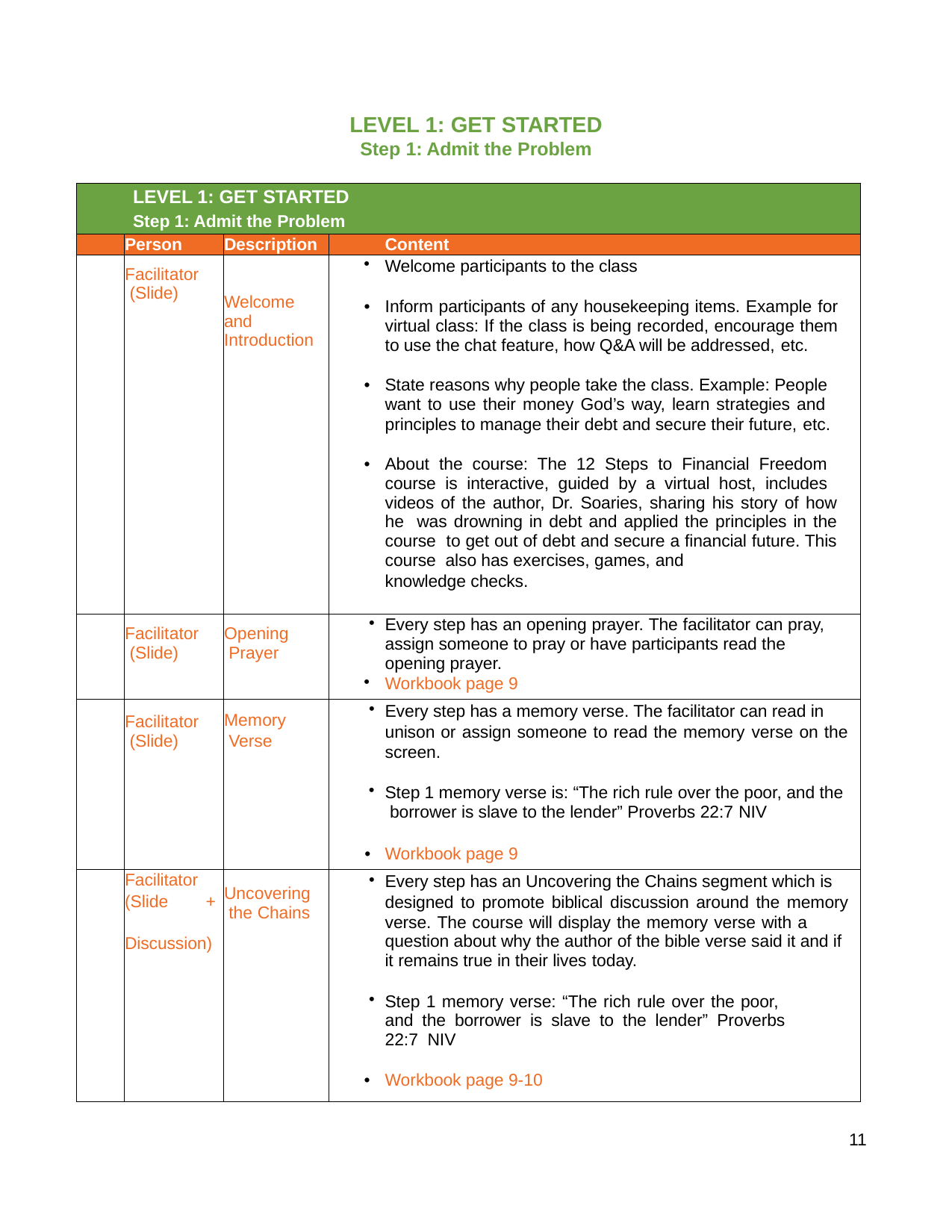

LEVEL 1: GET STARTED
Step 1: Admit the Problem
| LEVEL 1: GET STARTED Step 1: Admit the Problem |  |  |  |
| --- | --- | --- | --- |
|  | Person | Description | Content |
|  | Facilitator (Slide) | Welcome and Introduction | Welcome participants to the class Inform participants of any housekeeping items. Example for virtual class: If the class is being recorded, encourage them to use the chat feature, how Q&A will be addressed, etc. State reasons why people take the class. Example: People want to use their money God’s way, learn strategies and principles to manage their debt and secure their future, etc. About the course: The 12 Steps to Financial Freedom course is interactive, guided by a virtual host, includes videos of the author, Dr. Soaries, sharing his story of how he was drowning in debt and applied the principles in the course to get out of debt and secure a financial future. This course also has exercises, games, and knowledge checks. |
|  | Facilitator (Slide) | Opening Prayer | Every step has an opening prayer. The facilitator can pray, assign someone to pray or have participants read the opening prayer. Workbook page 9 |
|  | Facilitator (Slide) | Memory Verse | Every step has a memory verse. The facilitator can read in unison or assign someone to read the memory verse on the screen. Step 1 memory verse is: “The rich rule over the poor, and the borrower is slave to the lender” Proverbs 22:7 NIV Workbook page 9 |
|  | Facilitator (Slide + Discussion) | Uncovering the Chains | Every step has an Uncovering the Chains segment which is designed to promote biblical discussion around the memory verse. The course will display the memory verse with a question about why the author of the bible verse said it and if it remains true in their lives today. Step 1 memory verse: “The rich rule over the poor, and the borrower is slave to the lender” Proverbs 22:7 NIV Workbook page 9-10 |
11